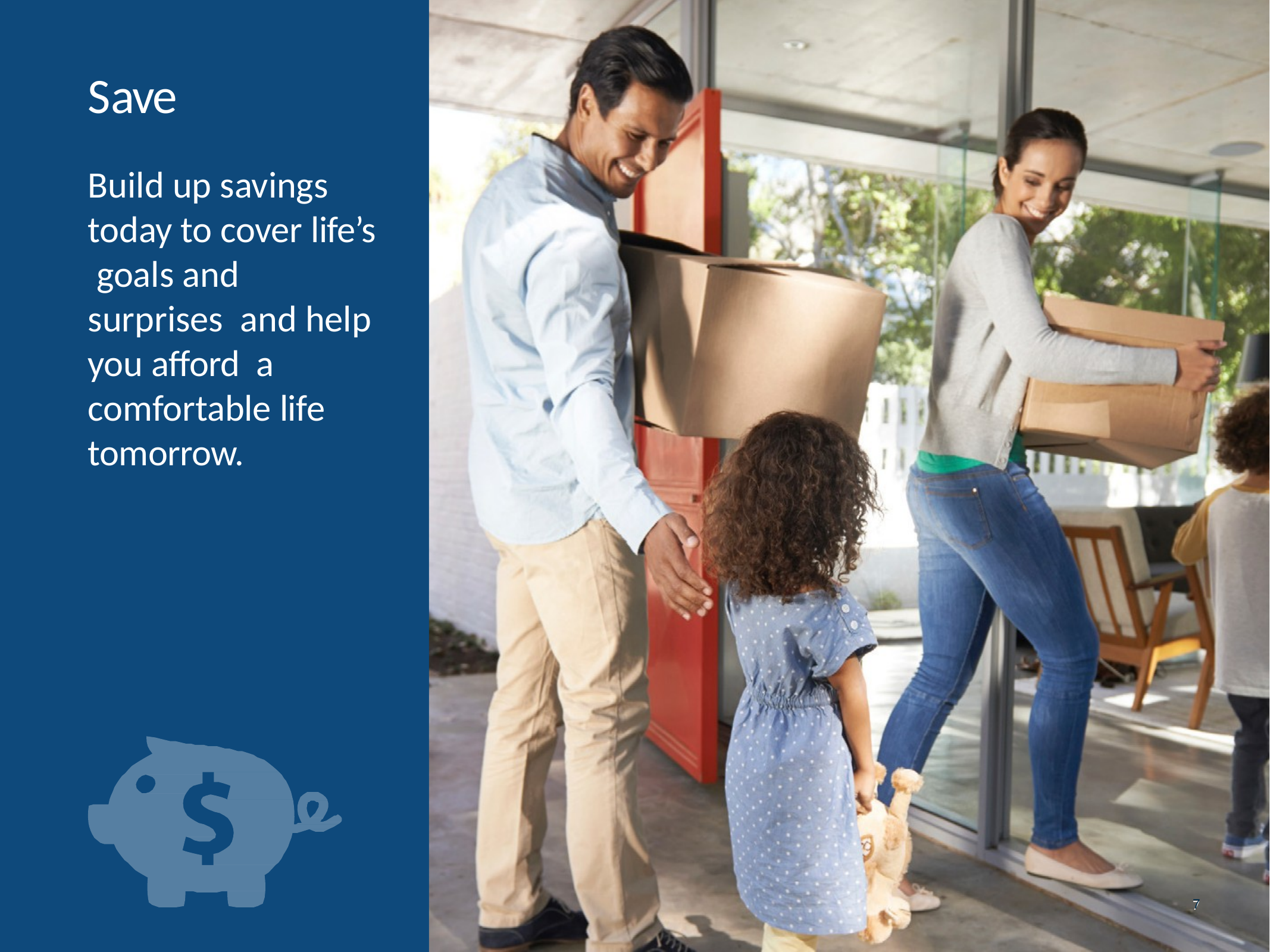

# Save
Build up savings  today to cover life’s  goals and surprises  and help you afford  a comfortable life  tomorrow.

7
7